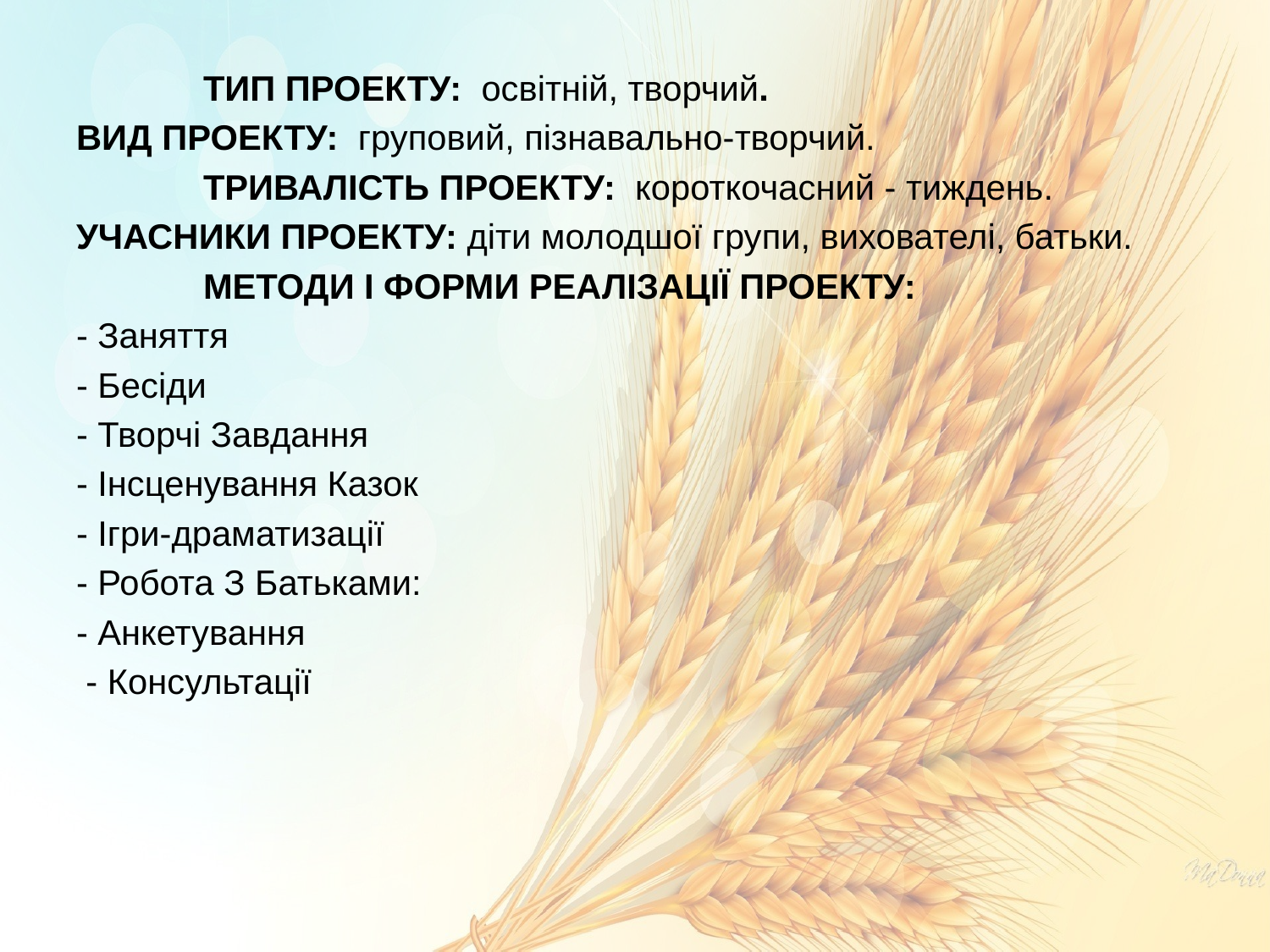

ТИП ПРОЕКТУ:  освітній, творчий.
ВИД ПРОЕКТУ:  груповий, пізнавально-творчий.
	ТРИВАЛІСТЬ ПРОЕКТУ:  короткочасний - тиждень.
УЧАСНИКИ ПРОЕКТУ: діти молодшої групи, вихователі, батьки.
	МЕТОДИ І ФОРМИ РЕАЛІЗАЦІЇ ПРОЕКТУ:
- Заняття
- Бесіди
- Творчі Завдання
- Інсценування Казок
- Ігри-драматизації
- Робота З Батьками:
- Анкетування
 - Консультації